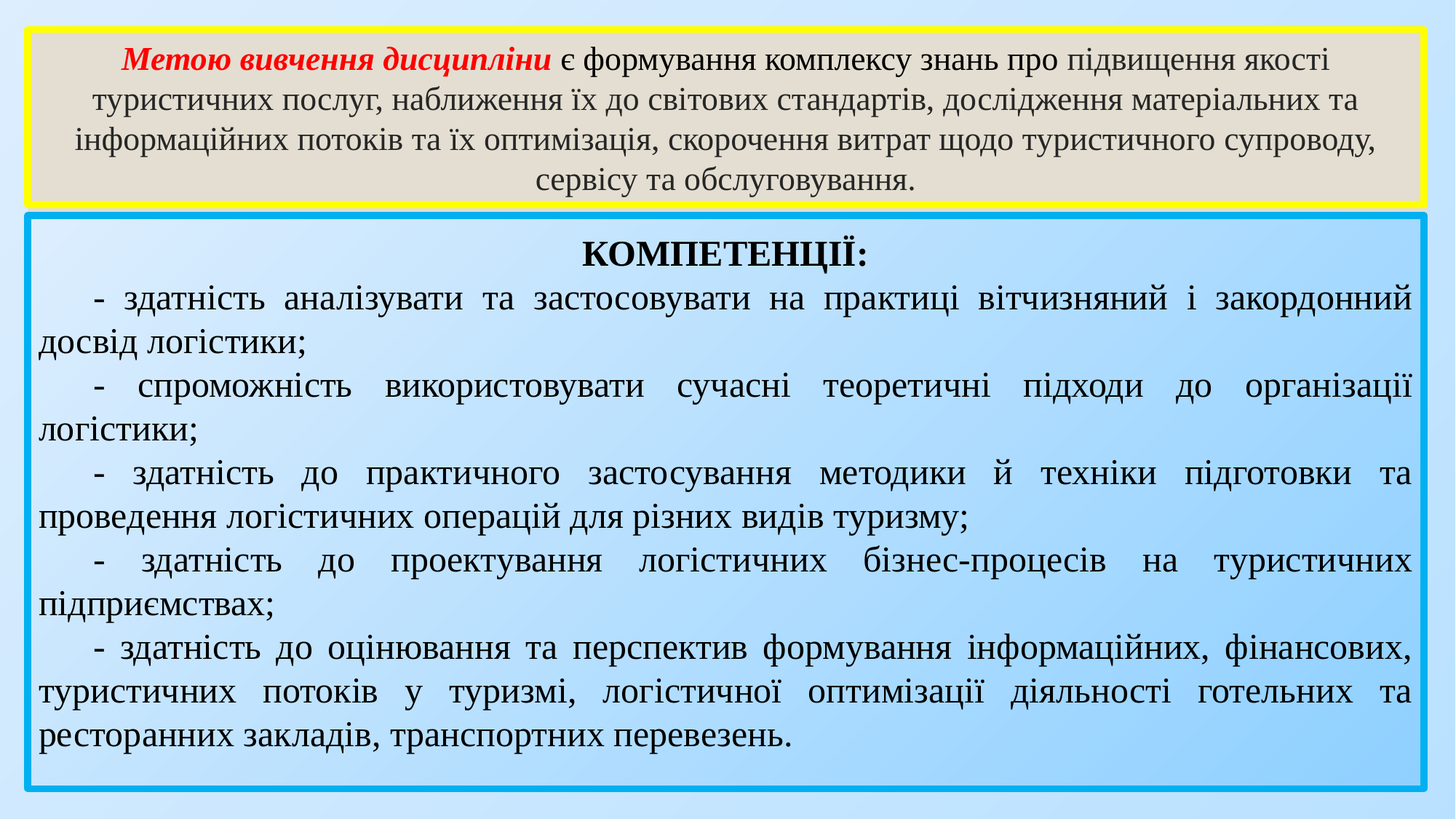

# Метою вивчення дисципліни є формування комплексу знань про підвищення якості туристичних послуг, наближення їх до світових стандартів, дослідження матеріальних та інформаційних потоків та їх оптимізація, скорочення витрат щодо туристичного супроводу, сервісу та обслуговування.
КОМПЕТЕНЦІЇ:
- здатність аналізувати та застосовувати на практиці вітчизняний і закордонний досвід логістики;
- спроможність використовувати сучасні теоретичні підходи до організації логістики;
- здатність до практичного застосування методики й техніки підготовки та проведення логістичних операцій для різних видів туризму;
- здатність до проектування логістичних бізнес-процесів на туристичних підприємствах;
- здатність до оцінювання та перспектив формування інформаційних, фінансових, туристичних потоків у туризмі, логістичної оптимізації діяльності готельних та ресторанних закладів, транспортних перевезень.